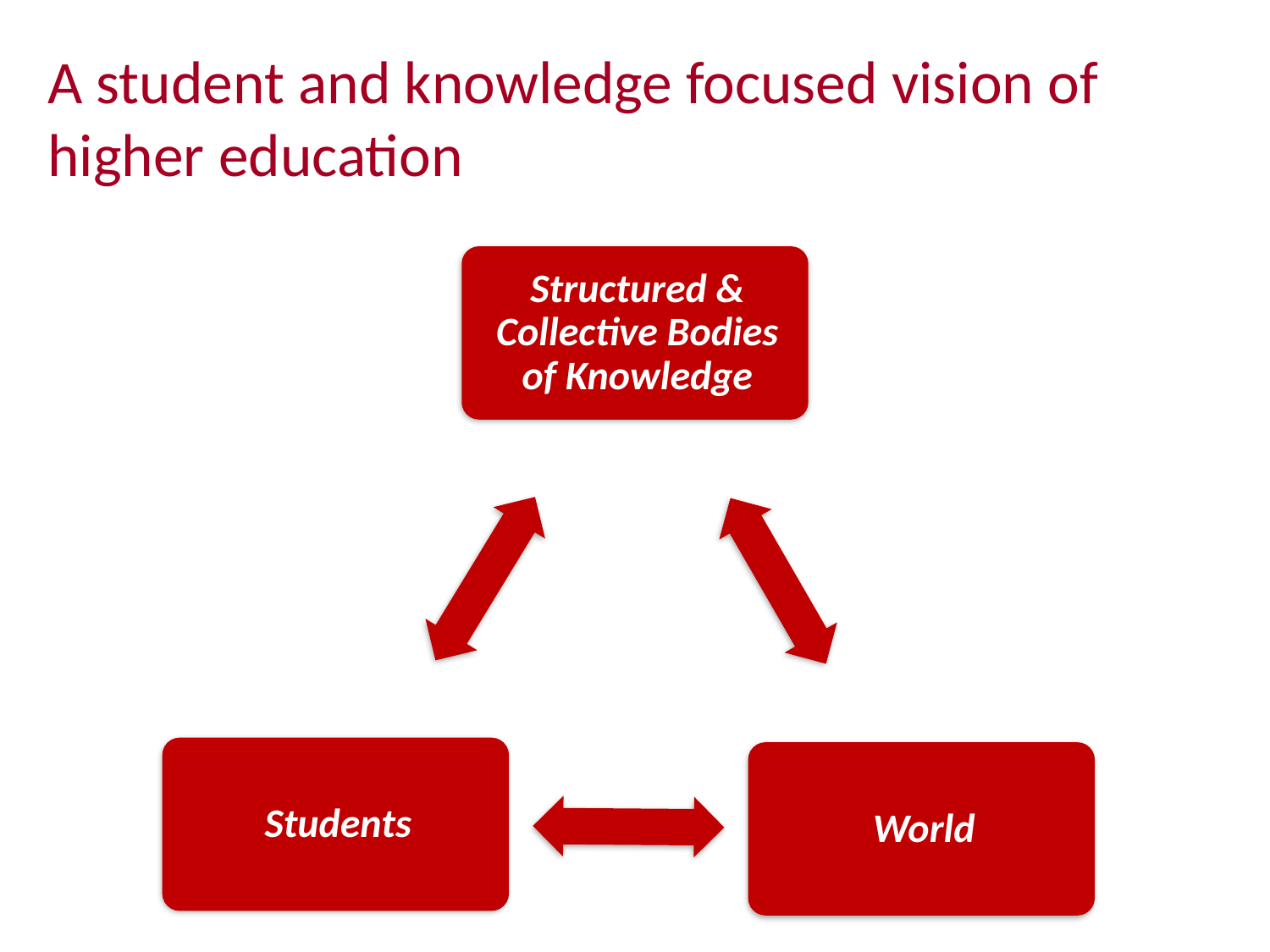

# A student and knowledge focused vision of higher education
Structured & Collective Bodies of Knowledge

World

Students